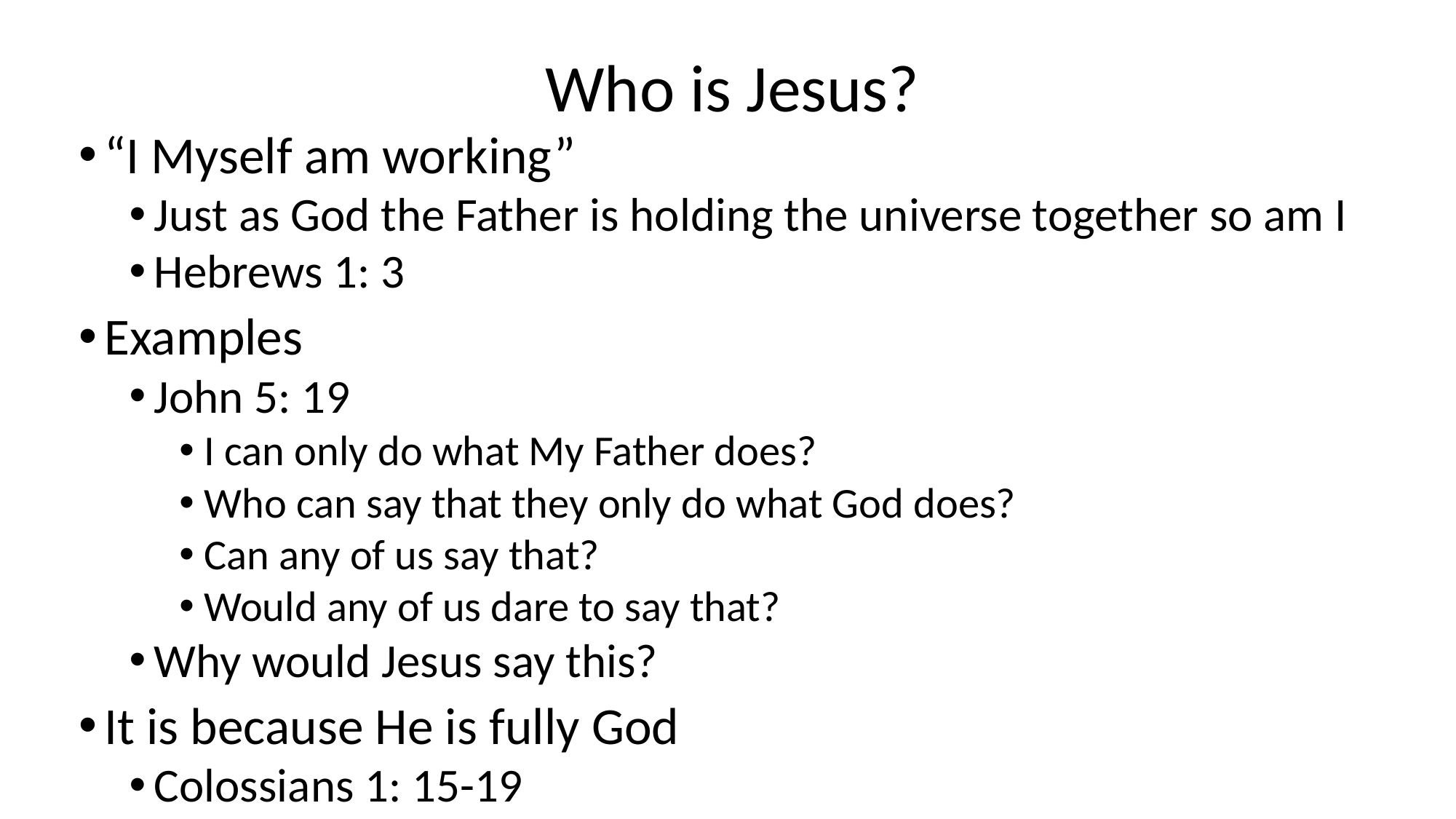

# Who is Jesus?
“I Myself am working”
Just as God the Father is holding the universe together so am I
Hebrews 1: 3
Examples
John 5: 19
I can only do what My Father does?
Who can say that they only do what God does?
Can any of us say that?
Would any of us dare to say that?
Why would Jesus say this?
It is because He is fully God
Colossians 1: 15-19